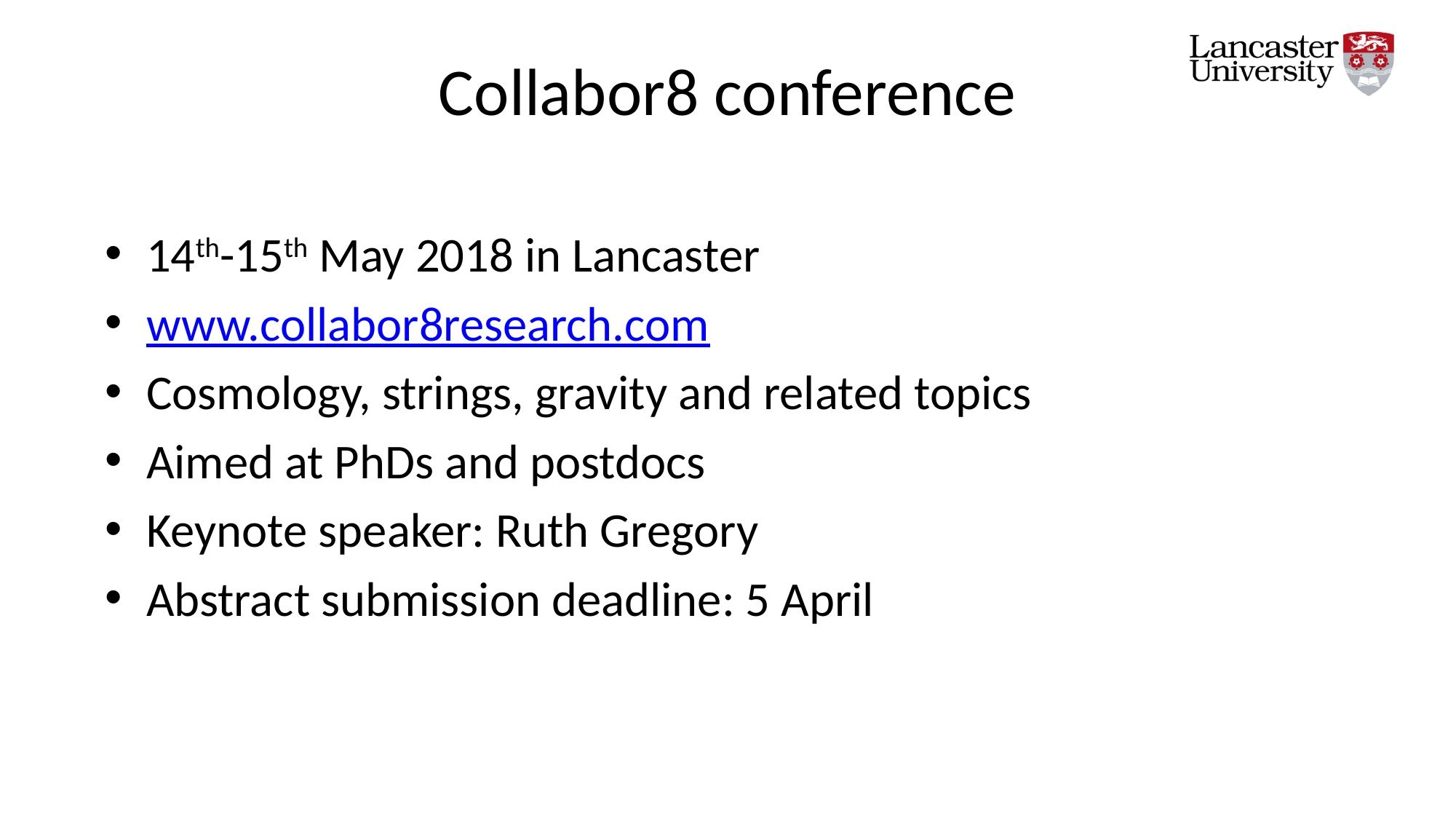

# Collabor8 conference
14th-15th May 2018 in Lancaster
www.collabor8research.com
Cosmology, strings, gravity and related topics
Aimed at PhDs and postdocs
Keynote speaker: Ruth Gregory
Abstract submission deadline: 5 April